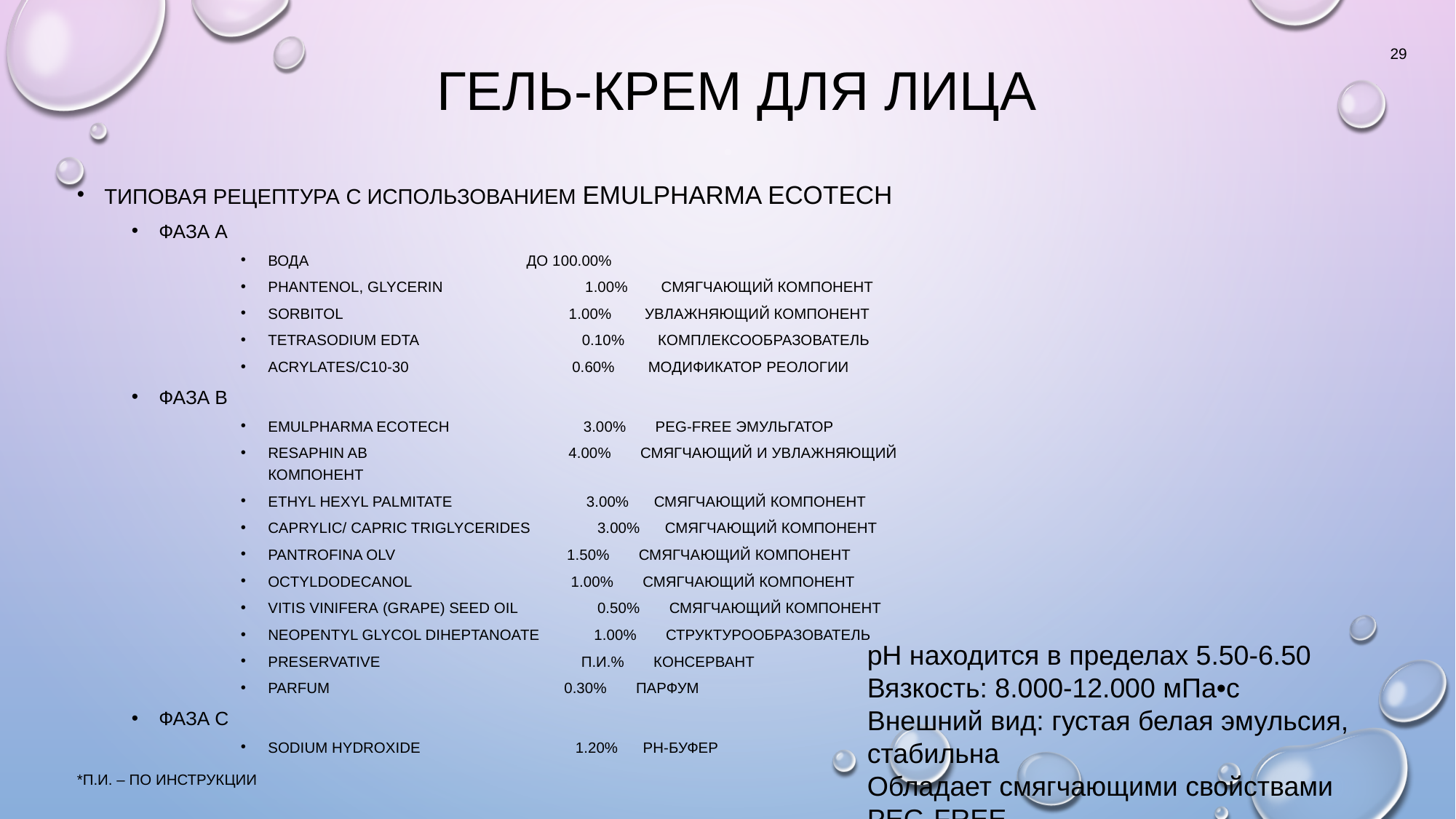

# Гель-крем для лица
29
Типовая рецептура с использованием EMULPHARMA ECOTECH
Фаза А
Вода                                                    до 100.00%
Phantenol, Glycerin                                  1.00%        Смягчающий компонент
Sorbitol                                                      1.00%        Увлажняющий компонент
Tetrasodium EDTA                                       0.10%        Комплексообразователь
Acrylates/C10-30                                       0.60%        Модификатор реологии
Фаза В
EMULPHARMA ECOTECH                                3.00%       PEG-Free эмульгатор
RESAPHIN AB                                                4.00%       Смягчающий и увлажняющий компонент
Ethyl Hexyl Palmitate                                3.00%      Смягчающий компонент
Caprylic/ Capric Triglycerides                3.00%      Смягчающий компонент
PANTROFINA OLV                                         1.50%       Смягчающий компонент
Octyldodecanol                                      1.00%       Смягчающий компонент
Vitis Vinifera (Grape) Seed Oil                   0.50%       Смягчающий компонент
Neopentyl Glycol Diheptanoate             1.00%       Структурообразователь
Preservative                                                п.и.%       Консервант
Parfum                                                        0.30%       Парфум
Фаза С
Sodium Hydroxide                                     1.20%      рН-буфер
*п.и. – по инструкции

pH находится в пределах 5.50-6.50
Вязкость: 8.000-12.000 мПа•с
Внешний вид: густая белая эмульсия, стабильна
Обладает смягчающими свойствами
PEG-FREE